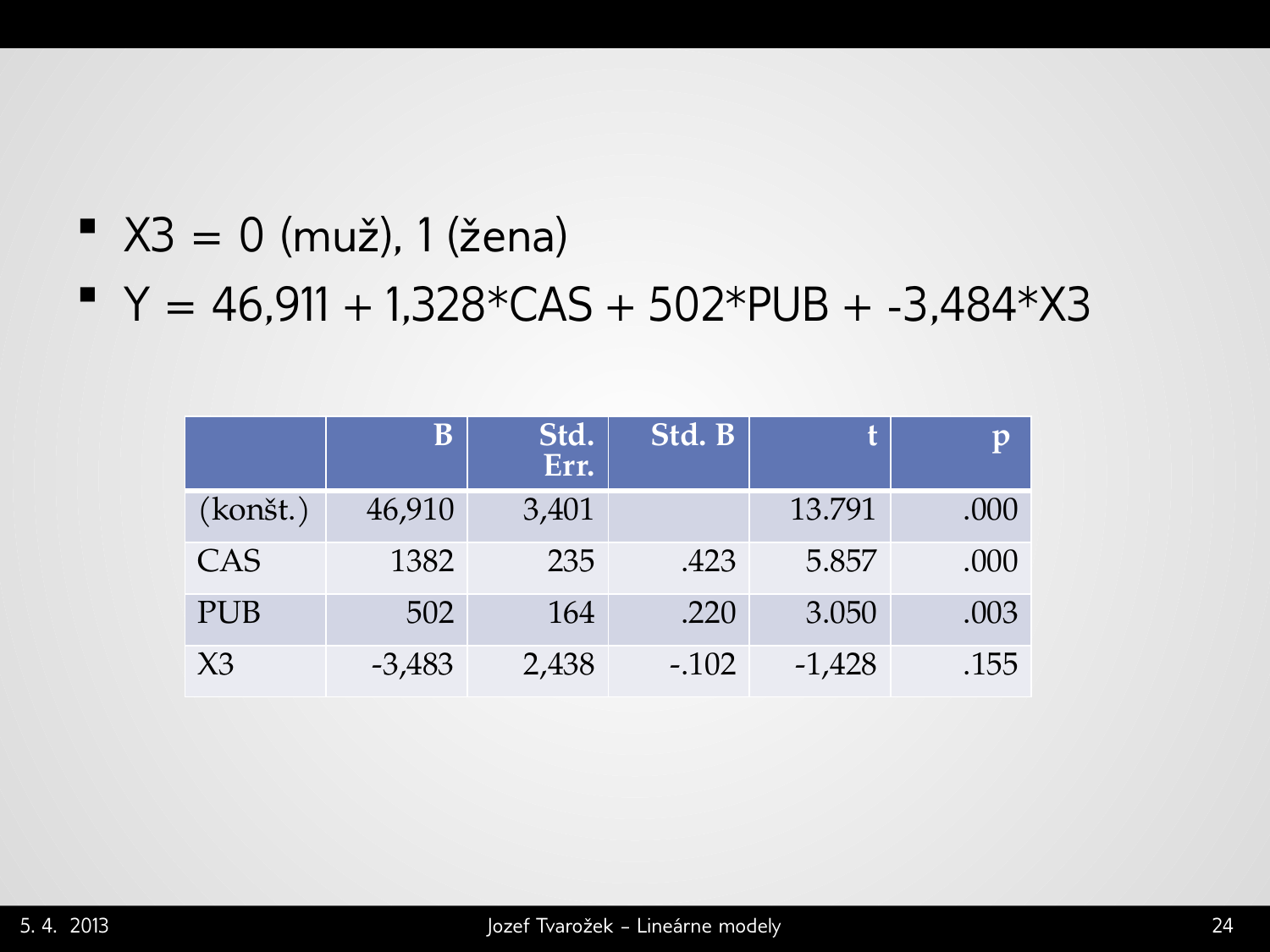

#
X3 = 0 (muž), 1 (žena)
Y = 46,911 + 1,328*CAS + 502*PUB + -3,484*X3

|  | B | Std. Err. | Std. B | t | p |
| --- | --- | --- | --- | --- | --- |
| (konšt.) | 46,910 | 3,401 |  | 13.791 | .000 |
| CAS | 1382 | 235 | .423 | 5.857 | .000 |
| PUB | 502 | 164 | .220 | 3.050 | .003 |
| X3 | -3,483 | 2,438 | -.102 | -1,428 | .155 |
Jozef Tvarožek – Lineárne modely